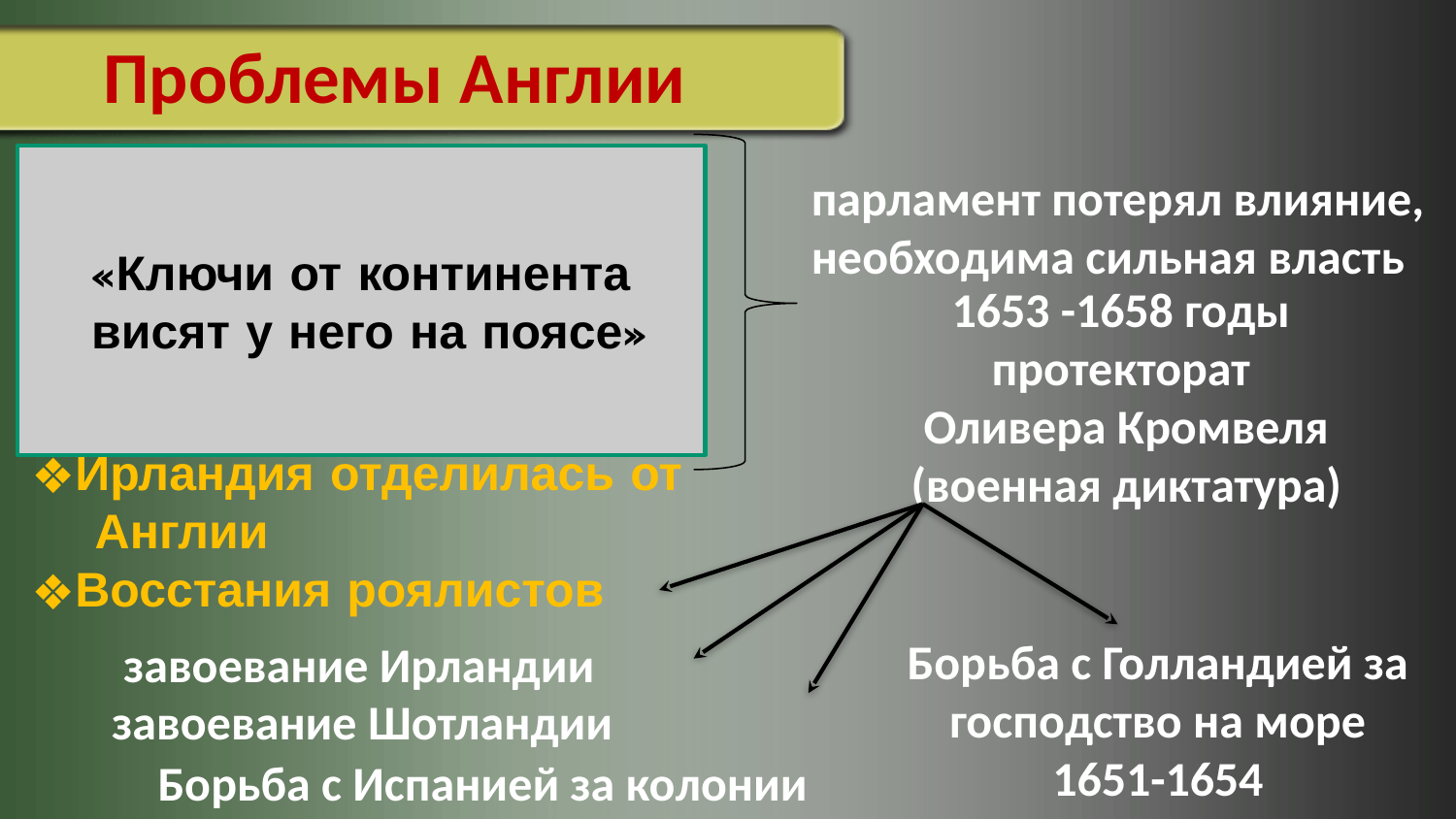

Проблемы Англии
Недовольство низов:
	 земель не получили;
	огораживания
             продолжались;
	массовая безработица;
	дороговизна
Ирландия отделилась от
    Англии
Восстания роялистов

«Ключи от континента
 висят у него на поясе»
парламент потерял влияние,
необходима сильная власть

1653 -1658 годы
протекторат
Оливера Кромвеля
(военная диктатура)
Борьба с Голландией за господство на море 1651-1654
завоевание Ирландии
завоевание Шотландии
Борьба с Испанией за колонии